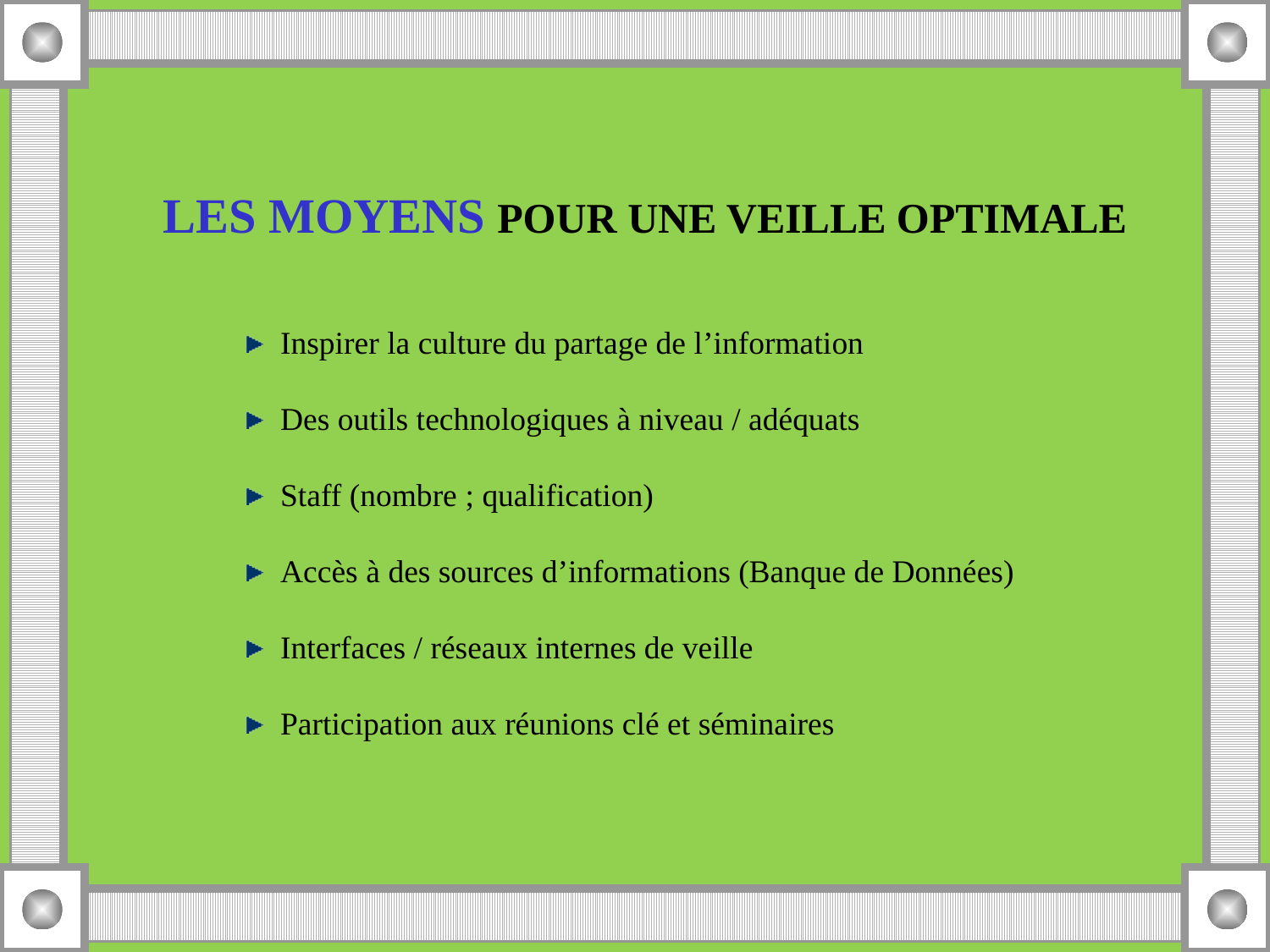

LES MOYENS POUR UNE VEILLE OPTIMALE
Inspirer la culture du partage de l’information

Des outils technologiques à niveau / adéquats

Staff (nombre ; qualification)

Accès à des sources d’informations (Banque de Données)

Interfaces / réseaux internes de veille

Participation aux réunions clé et séminaires